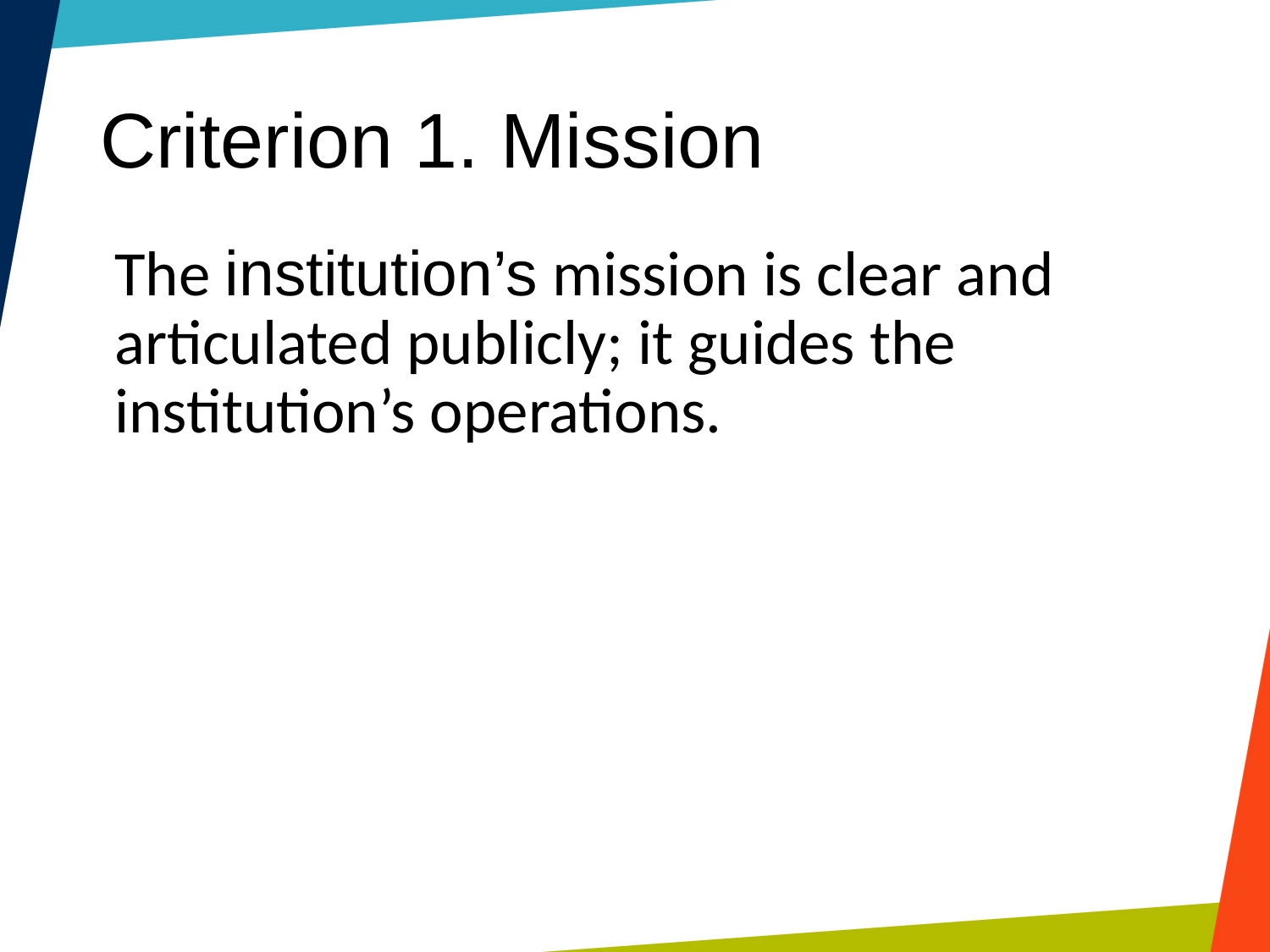

# Criterion 1. Mission
The institution’s mission is clear and articulated publicly; it guides the institution’s operations.